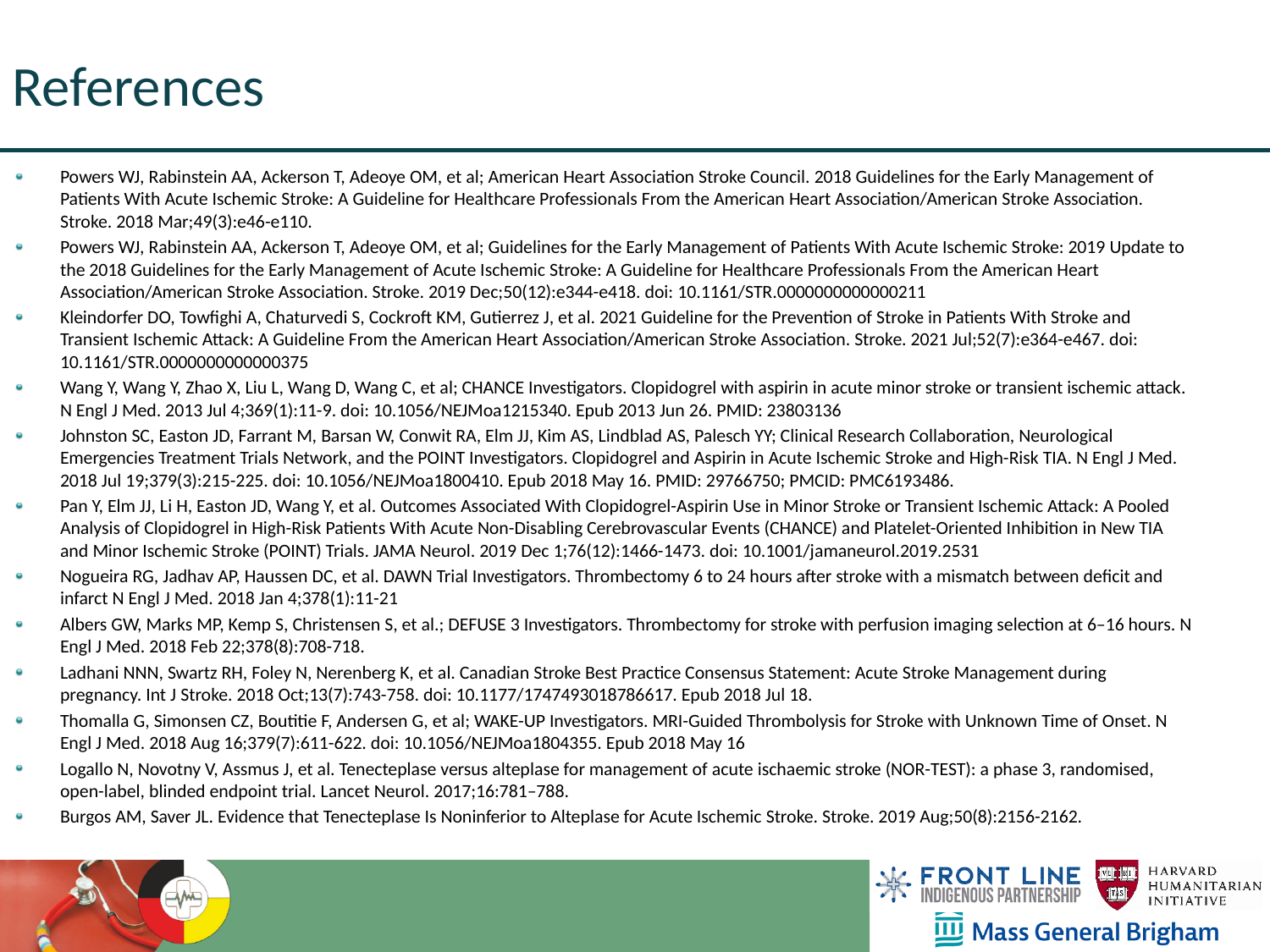

References
Powers WJ, Rabinstein AA, Ackerson T, Adeoye OM, et al; American Heart Association Stroke Council. 2018 Guidelines for the Early Management of Patients With Acute Ischemic Stroke: A Guideline for Healthcare Professionals From the American Heart Association/American Stroke Association. Stroke. 2018 Mar;49(3):e46-e110.
Powers WJ, Rabinstein AA, Ackerson T, Adeoye OM, et al; Guidelines for the Early Management of Patients With Acute Ischemic Stroke: 2019 Update to the 2018 Guidelines for the Early Management of Acute Ischemic Stroke: A Guideline for Healthcare Professionals From the American Heart Association/American Stroke Association. Stroke. 2019 Dec;50(12):e344-e418. doi: 10.1161/STR.0000000000000211
Kleindorfer DO, Towfighi A, Chaturvedi S, Cockroft KM, Gutierrez J, et al. 2021 Guideline for the Prevention of Stroke in Patients With Stroke and Transient Ischemic Attack: A Guideline From the American Heart Association/American Stroke Association. Stroke. 2021 Jul;52(7):e364-e467. doi: 10.1161/STR.0000000000000375
Wang Y, Wang Y, Zhao X, Liu L, Wang D, Wang C, et al; CHANCE Investigators. Clopidogrel with aspirin in acute minor stroke or transient ischemic attack. N Engl J Med. 2013 Jul 4;369(1):11-9. doi: 10.1056/NEJMoa1215340. Epub 2013 Jun 26. PMID: 23803136
Johnston SC, Easton JD, Farrant M, Barsan W, Conwit RA, Elm JJ, Kim AS, Lindblad AS, Palesch YY; Clinical Research Collaboration, Neurological Emergencies Treatment Trials Network, and the POINT Investigators. Clopidogrel and Aspirin in Acute Ischemic Stroke and High-Risk TIA. N Engl J Med. 2018 Jul 19;379(3):215-225. doi: 10.1056/NEJMoa1800410. Epub 2018 May 16. PMID: 29766750; PMCID: PMC6193486.
Pan Y, Elm JJ, Li H, Easton JD, Wang Y, et al. Outcomes Associated With Clopidogrel-Aspirin Use in Minor Stroke or Transient Ischemic Attack: A Pooled Analysis of Clopidogrel in High-Risk Patients With Acute Non-Disabling Cerebrovascular Events (CHANCE) and Platelet-Oriented Inhibition in New TIA and Minor Ischemic Stroke (POINT) Trials. JAMA Neurol. 2019 Dec 1;76(12):1466-1473. doi: 10.1001/jamaneurol.2019.2531
Nogueira RG, Jadhav AP, Haussen DC, et al. DAWN Trial Investigators. Thrombectomy 6 to 24 hours after stroke with a mismatch between deficit and infarct N Engl J Med. 2018 Jan 4;378(1):11-21
Albers GW, Marks MP, Kemp S, Christensen S, et al.; DEFUSE 3 Investigators. Thrombectomy for stroke with perfusion imaging selection at 6–16 hours. N Engl J Med. 2018 Feb 22;378(8):708-718.
Ladhani NNN, Swartz RH, Foley N, Nerenberg K, et al. Canadian Stroke Best Practice Consensus Statement: Acute Stroke Management during pregnancy. Int J Stroke. 2018 Oct;13(7):743-758. doi: 10.1177/1747493018786617. Epub 2018 Jul 18.
Thomalla G, Simonsen CZ, Boutitie F, Andersen G, et al; WAKE-UP Investigators. MRI-Guided Thrombolysis for Stroke with Unknown Time of Onset. N Engl J Med. 2018 Aug 16;379(7):611-622. doi: 10.1056/NEJMoa1804355. Epub 2018 May 16
Logallo N, Novotny V, Assmus J, et al. Tenecteplase versus alteplase for management of acute ischaemic stroke (NOR-TEST): a phase 3, randomised, open-label, blinded endpoint trial. Lancet Neurol. 2017;16:781–788.
Burgos AM, Saver JL. Evidence that Tenecteplase Is Noninferior to Alteplase for Acute Ischemic Stroke. Stroke. 2019 Aug;50(8):2156-2162.